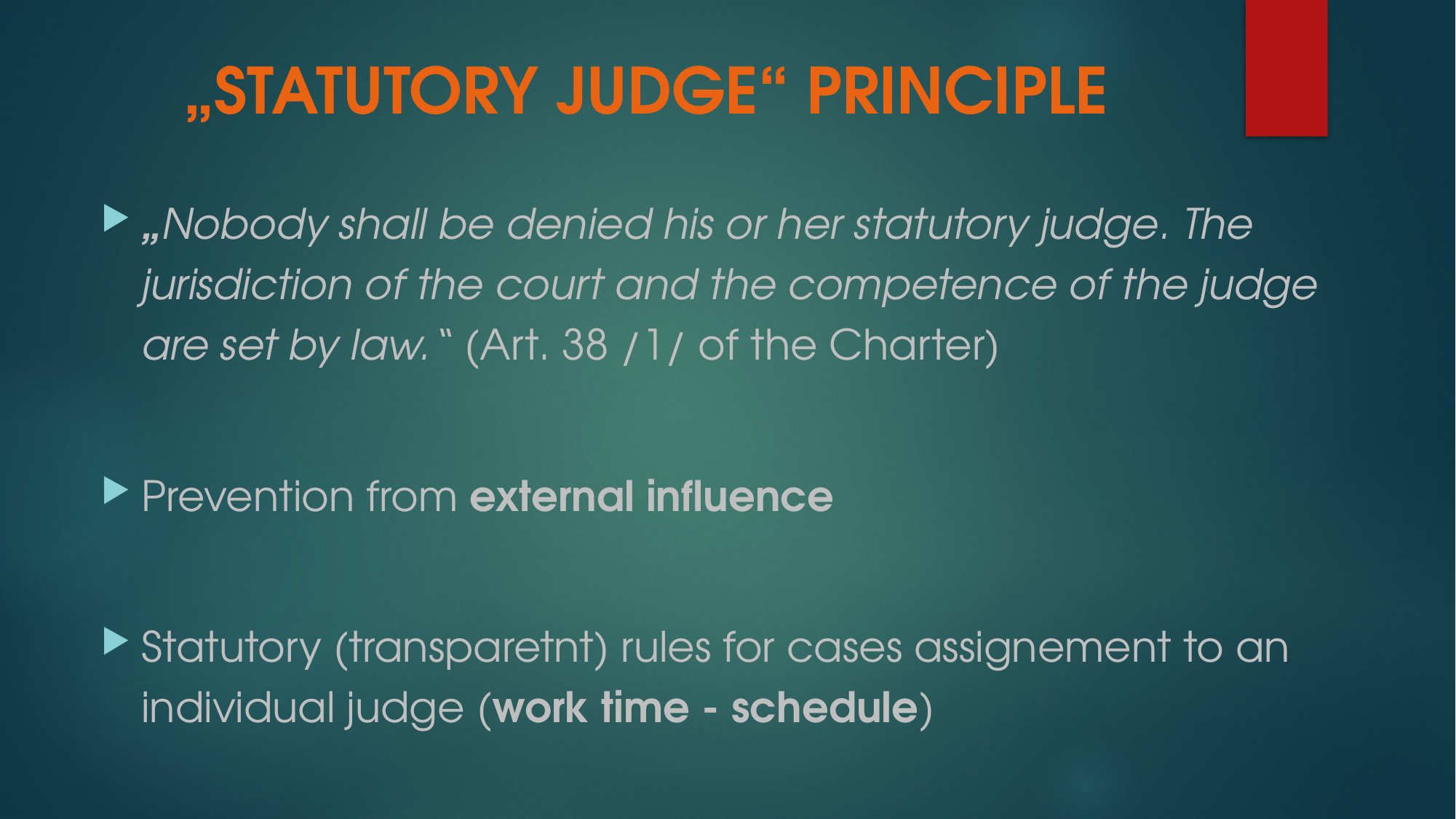

# „STATUTORY JUDGE“ PRINCIPLE
„Nobody shall be denied his or her statutory judge. The jurisdiction of the court and the competence of the judge are set by law.“ (Art. 38 /1/ of the Charter)

Prevention from external influence

Statutory (transparetnt) rules for cases assignement to an individual judge (work time - schedule)